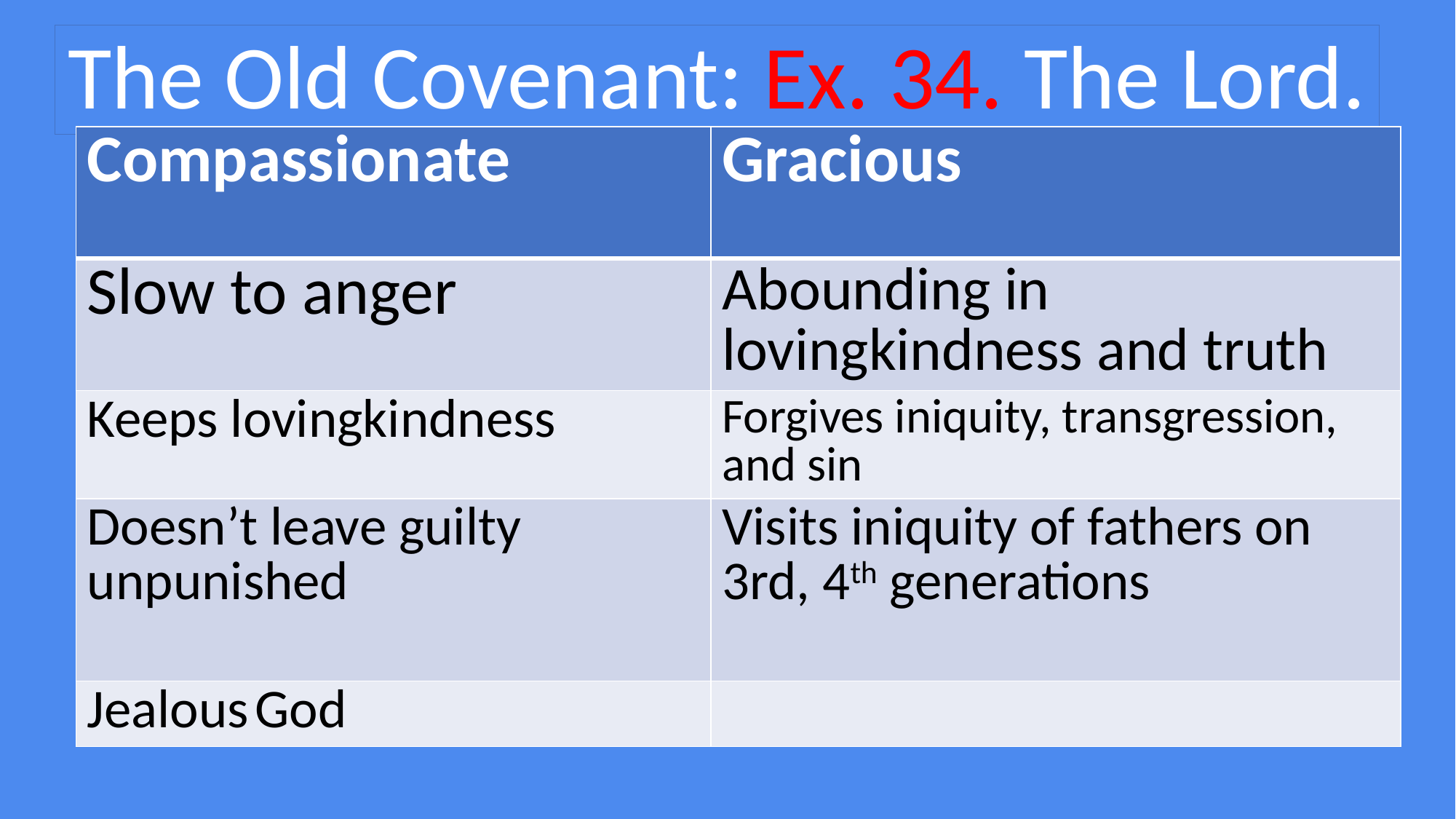

# The Old Covenant: Ex. 34. The Lord.
| Compassionate | Gracious |
| --- | --- |
| Slow to anger | Abounding in lovingkindness and truth |
| Keeps lovingkindness | Forgives iniquity, transgression, and sin |
| Doesn’t leave guilty unpunished | Visits iniquity of fathers on 3rd, 4th generations |
| Jealous God |  |